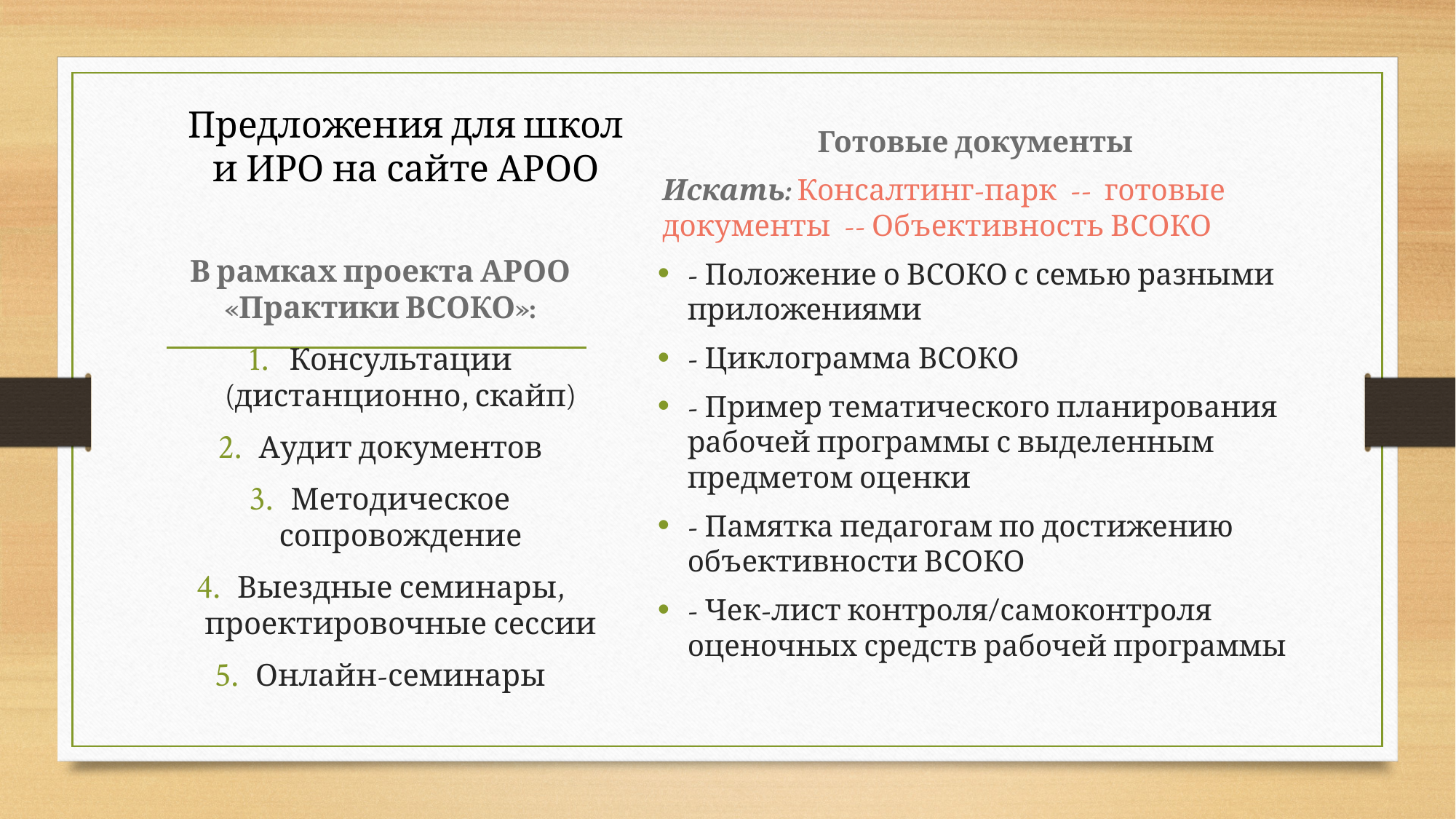

# Предложения для школ и ИРО на сайте АРОО
Готовые документы
Искать: Консалтинг-парк  --  готовые документы  -- Объективность ВСОКО
- Положение о ВСОКО с семью разными приложениями
- Циклограмма ВСОКО
- Пример тематического планирования рабочей программы с выделенным предметом оценки
- Памятка педагогам по достижению объективности ВСОКО
- Чек-лист контроля/самоконтроля оценочных средств рабочей программы

В рамках проекта АРОО «Практики ВСОКО»:
Консультации (дистанционно, скайп)
Аудит документов
Методическое сопровождение
Выездные семинары, проектировочные сессии
Онлайн-семинары